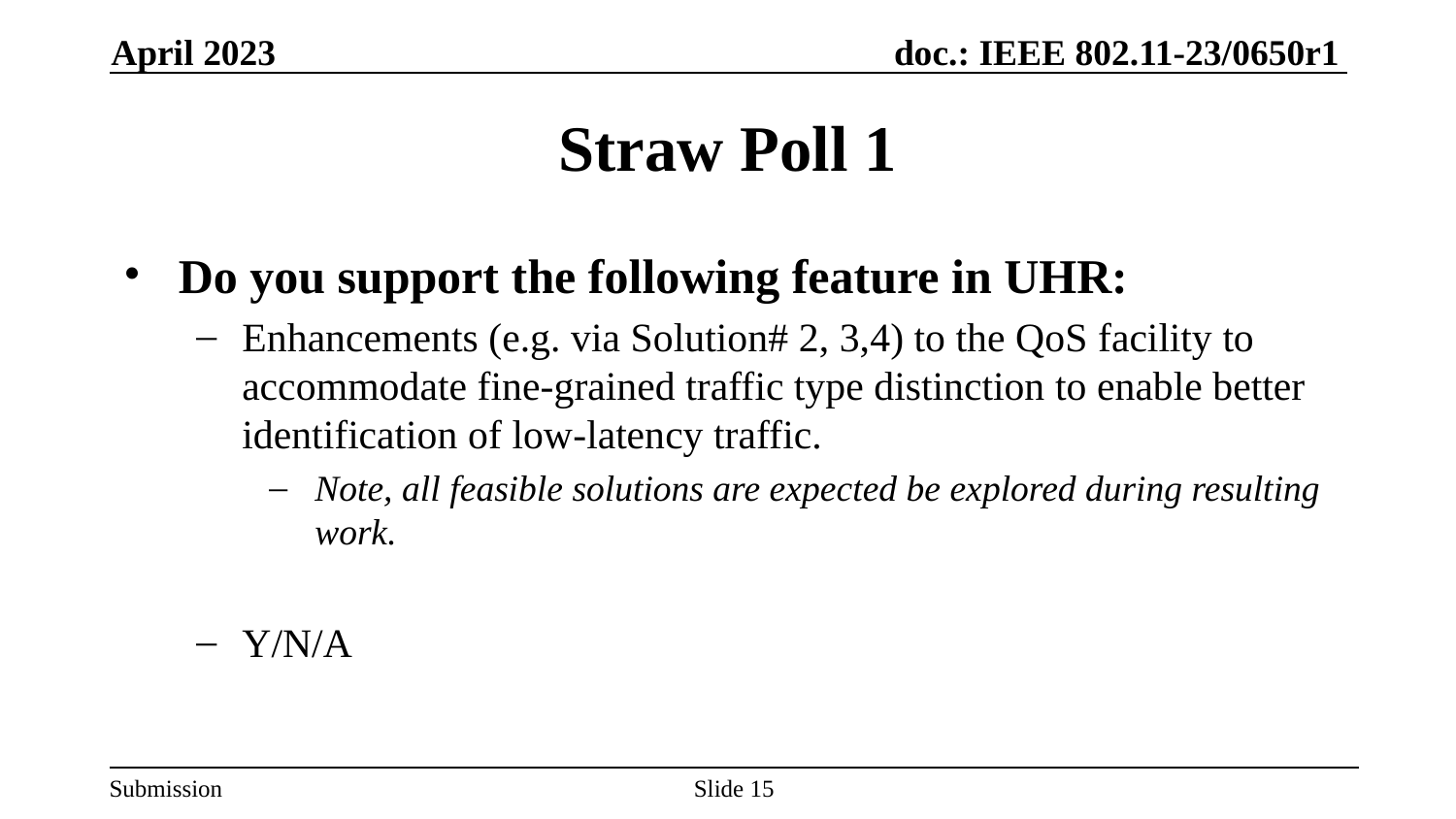

April 2023
# Straw Poll 1
Do you support the following feature in UHR:
Enhancements (e.g. via Solution# 2, 3,4) to the QoS facility to accommodate fine-grained traffic type distinction to enable better identification of low-latency traffic.
Note, all feasible solutions are expected be explored during resulting work.

Y/N/A
Slide 15